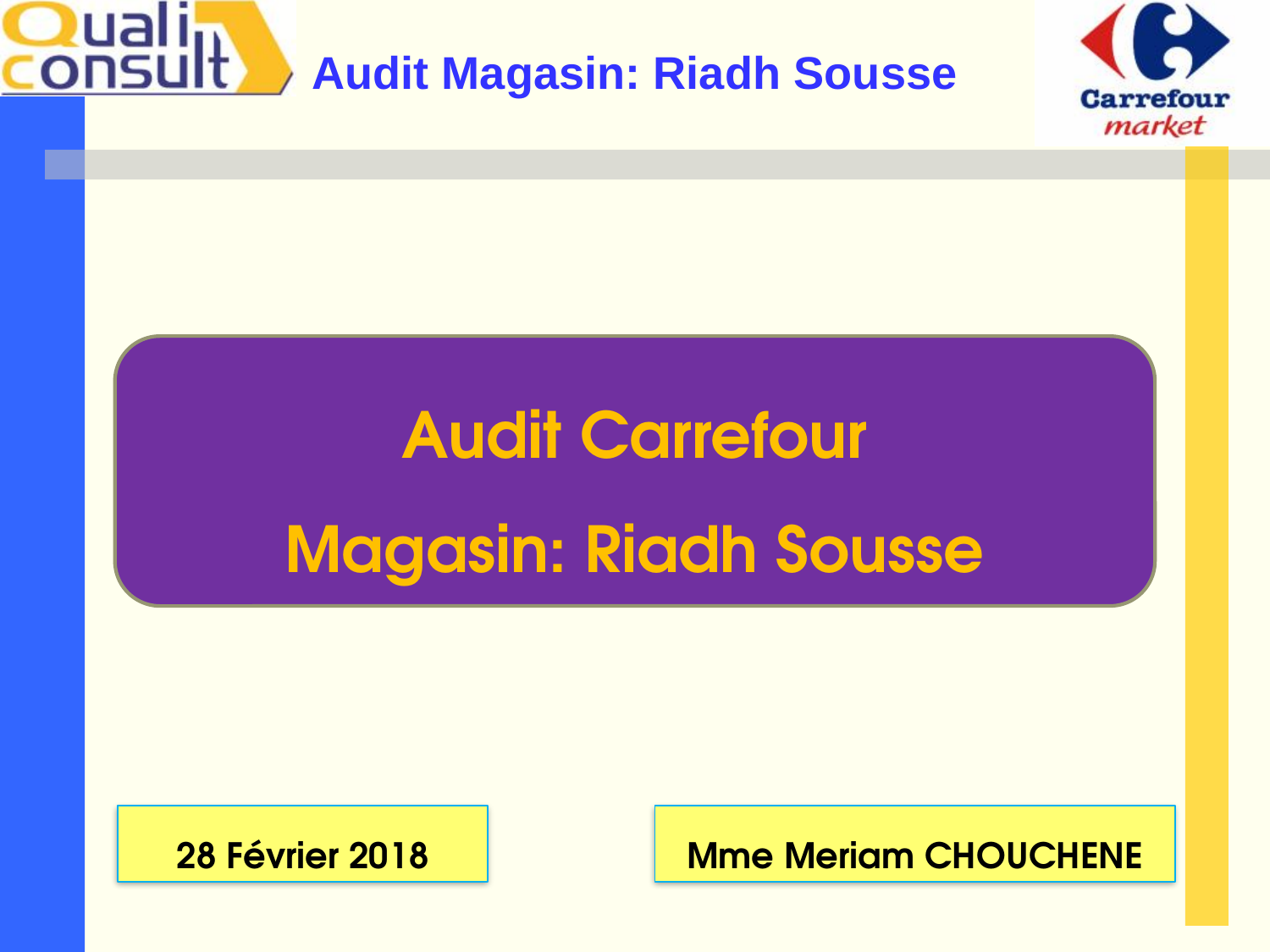

Audit Carrefour
Magasin: Riadh Sousse
28 Février 2018
Mme Meriam CHOUCHENE